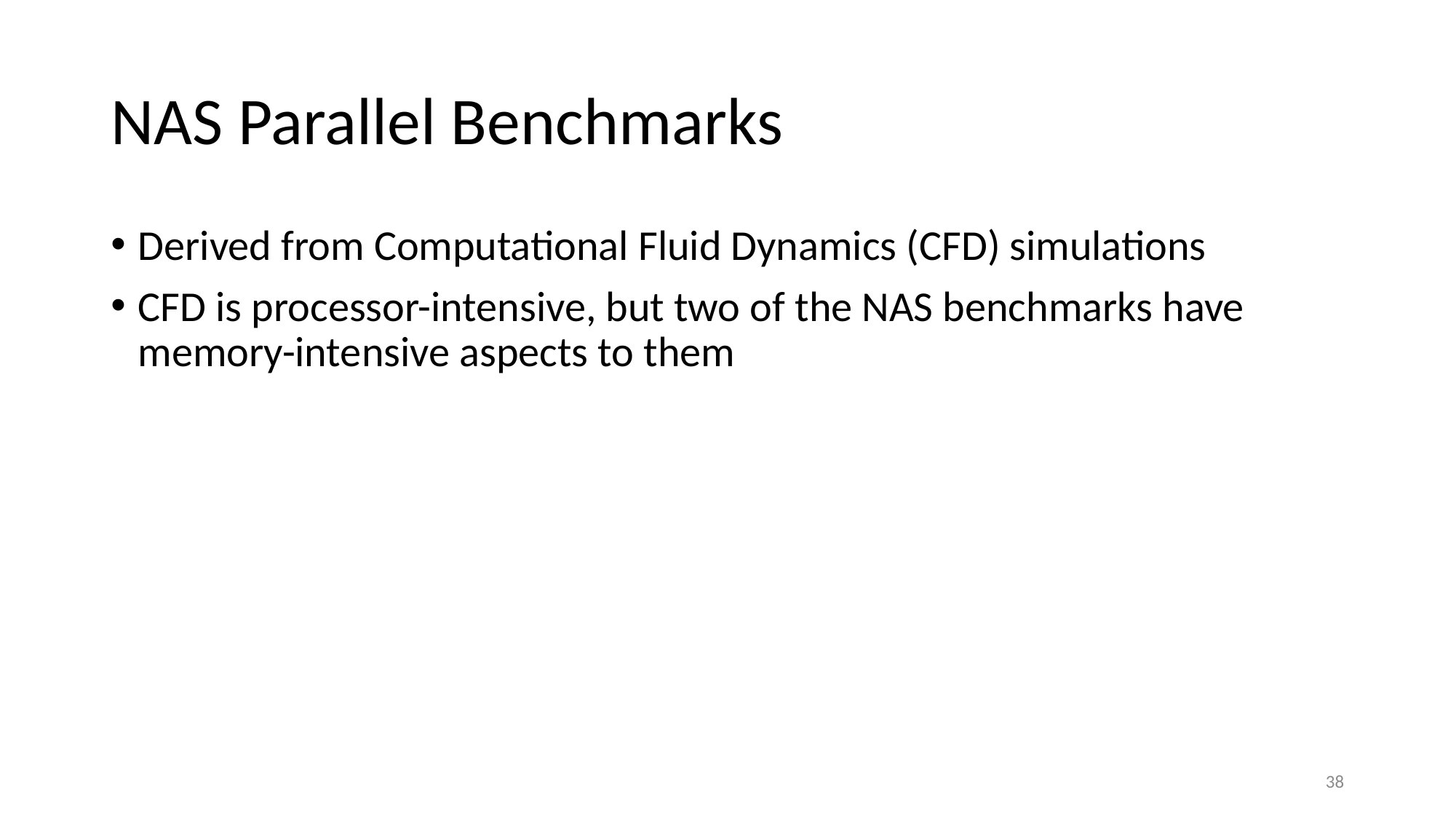

# NAS Parallel Benchmarks
Derived from Computational Fluid Dynamics (CFD) simulations
CFD is processor-intensive, but two of the NAS benchmarks have memory-intensive aspects to them

38